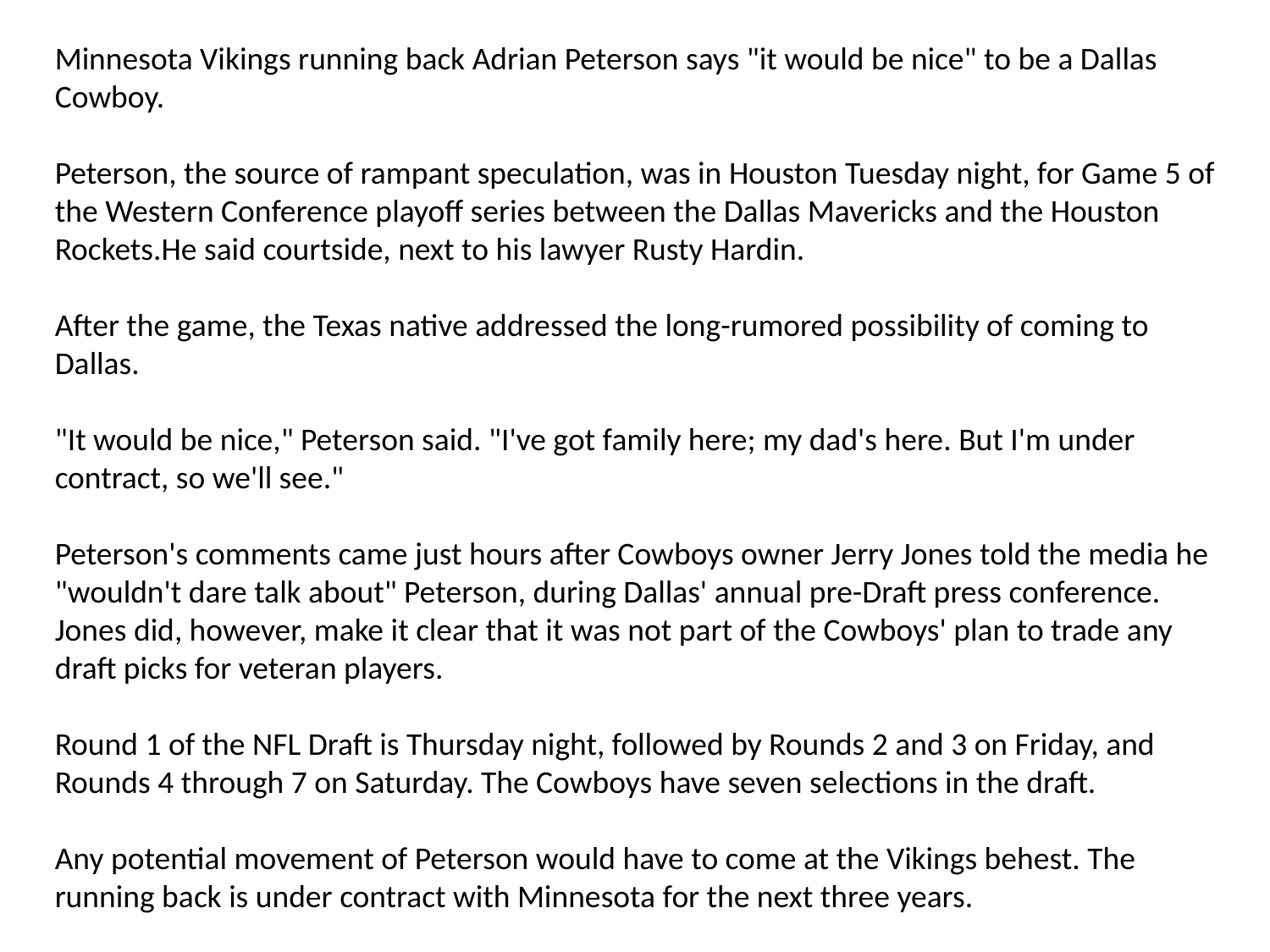

Minnesota Vikings running back Adrian Peterson says "it would be nice" to be a Dallas Cowboy.

Peterson, the source of rampant speculation, was in Houston Tuesday night, for Game 5 of the Western Conference playoff series between the Dallas Mavericks and the Houston Rockets.He said courtside, next to his lawyer Rusty Hardin.

After the game, the Texas native addressed the long-rumored possibility of coming to Dallas.

"It would be nice," Peterson said. "I've got family here; my dad's here. But I'm under contract, so we'll see."

Peterson's comments came just hours after Cowboys owner Jerry Jones told the media he "wouldn't dare talk about" Peterson, during Dallas' annual pre-Draft press conference. Jones did, however, make it clear that it was not part of the Cowboys' plan to trade any draft picks for veteran players.

Round 1 of the NFL Draft is Thursday night, followed by Rounds 2 and 3 on Friday, and Rounds 4 through 7 on Saturday. The Cowboys have seven selections in the draft.

Any potential movement of Peterson would have to come at the Vikings behest. The running back is under contract with Minnesota for the next three years.

Vikings general manager Rick Spielman also spoke with the media on Tuesday, saying the Vikings have "no interest" in trading Peterson.